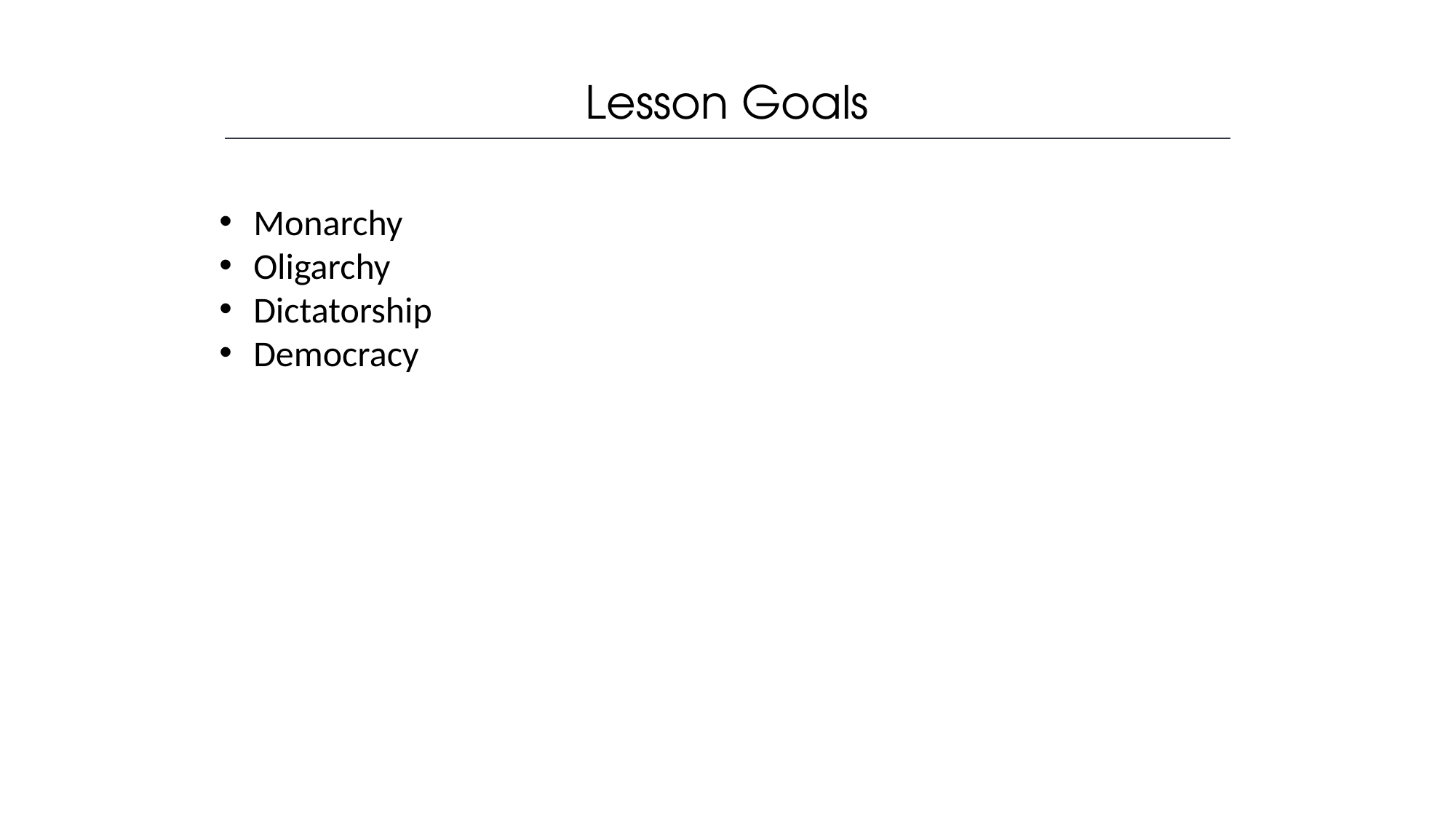

Lesson Goals
HAWKES LEARNING
Monarchy
Oligarchy
Dictatorship
Democracy